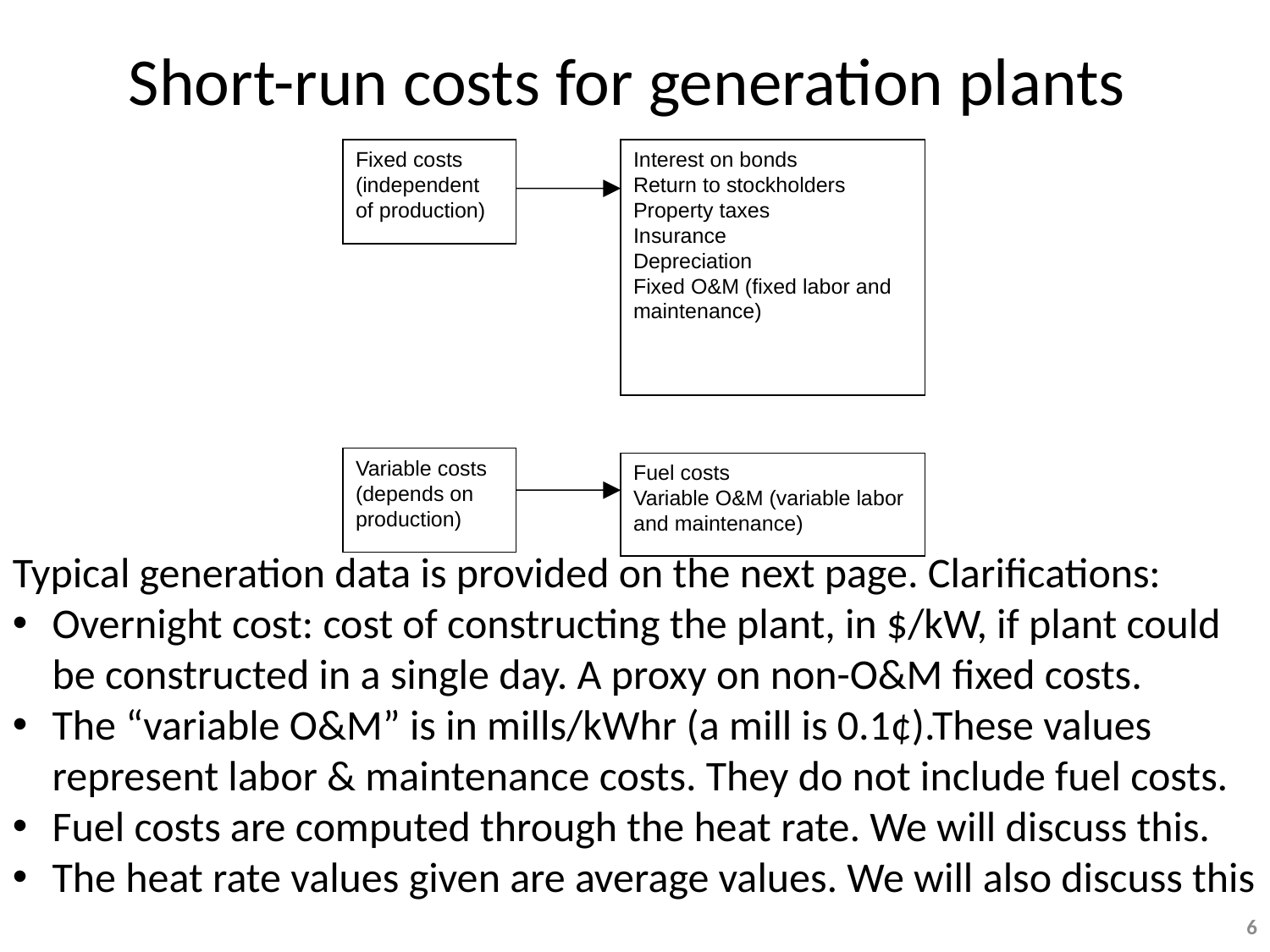

Short-run costs for generation plants

Fixed costs (independent of production)
Interest on bonds
Return to stockholders
Property taxes
Insurance
Depreciation
Fixed O&M (fixed labor and maintenance)

Variable costs (depends on production)
Fuel costs
Variable O&M (variable labor and maintenance)

Typical generation data is provided on the next page. Clarifications:
Overnight cost: cost of constructing the plant, in $/kW, if plant could be constructed in a single day. A proxy on non-O&M fixed costs.
The “variable O&M” is in mills/kWhr (a mill is 0.1¢).These values represent labor & maintenance costs. They do not include fuel costs.
Fuel costs are computed through the heat rate. We will discuss this.
The heat rate values given are average values. We will also discuss this
6